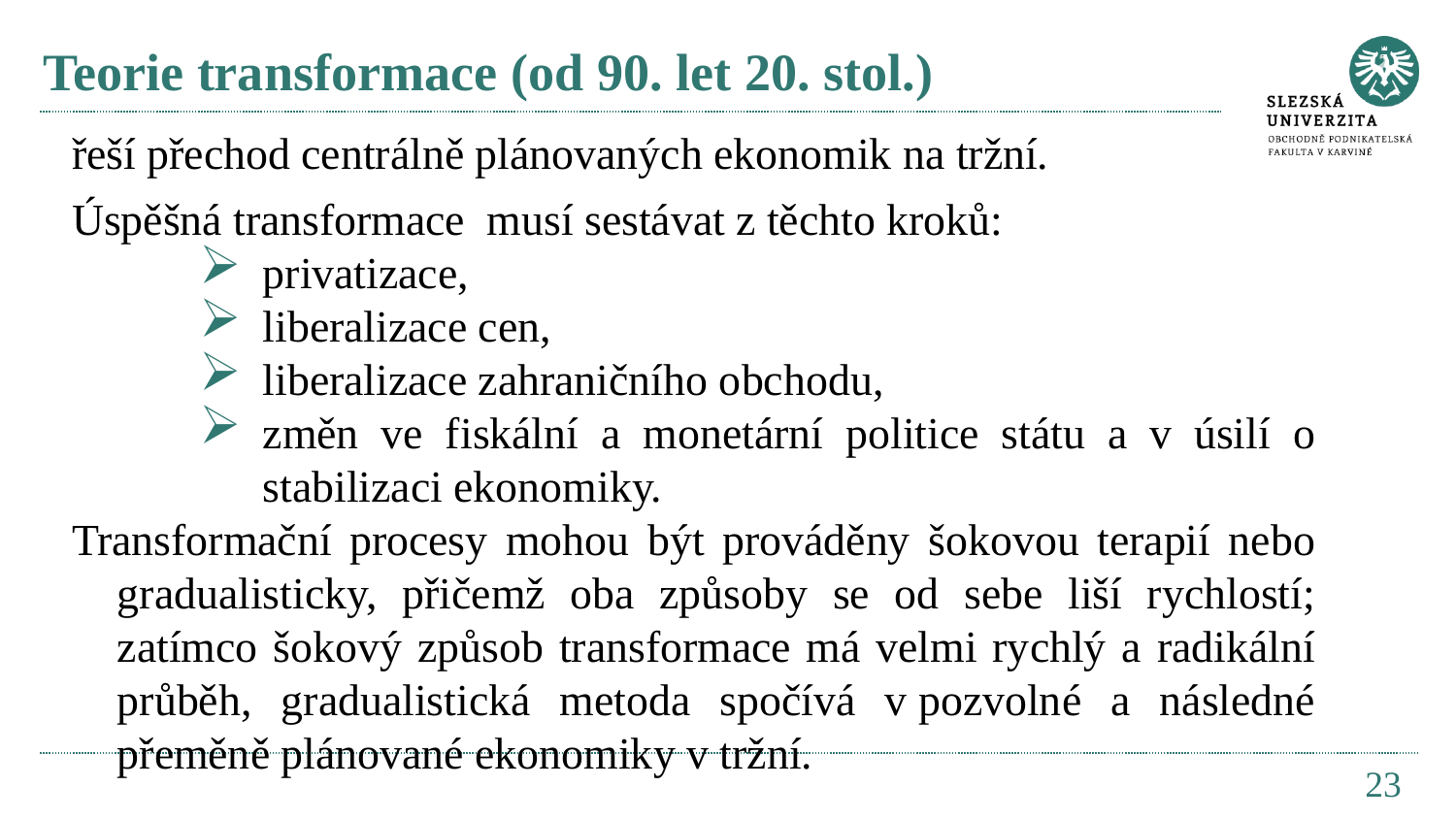

# Teorie transformace (od 90. let 20. stol.)
řeší přechod centrálně plánovaných ekonomik na tržní.
Úspěšná transformace  musí sestávat z těchto kroků:
privatizace,
liberalizace cen,
liberalizace zahraničního obchodu,
změn ve fiskální a monetární politice státu a v úsilí o stabilizaci ekonomiky.
Transformační procesy mohou být prováděny šokovou terapií nebo gradualisticky, přičemž oba způsoby se od sebe liší rychlostí; zatímco šokový způsob transformace má velmi rychlý a radikální průběh, gradualistická metoda spočívá v pozvolné a následné přeměně plánované ekonomiky v tržní.

23